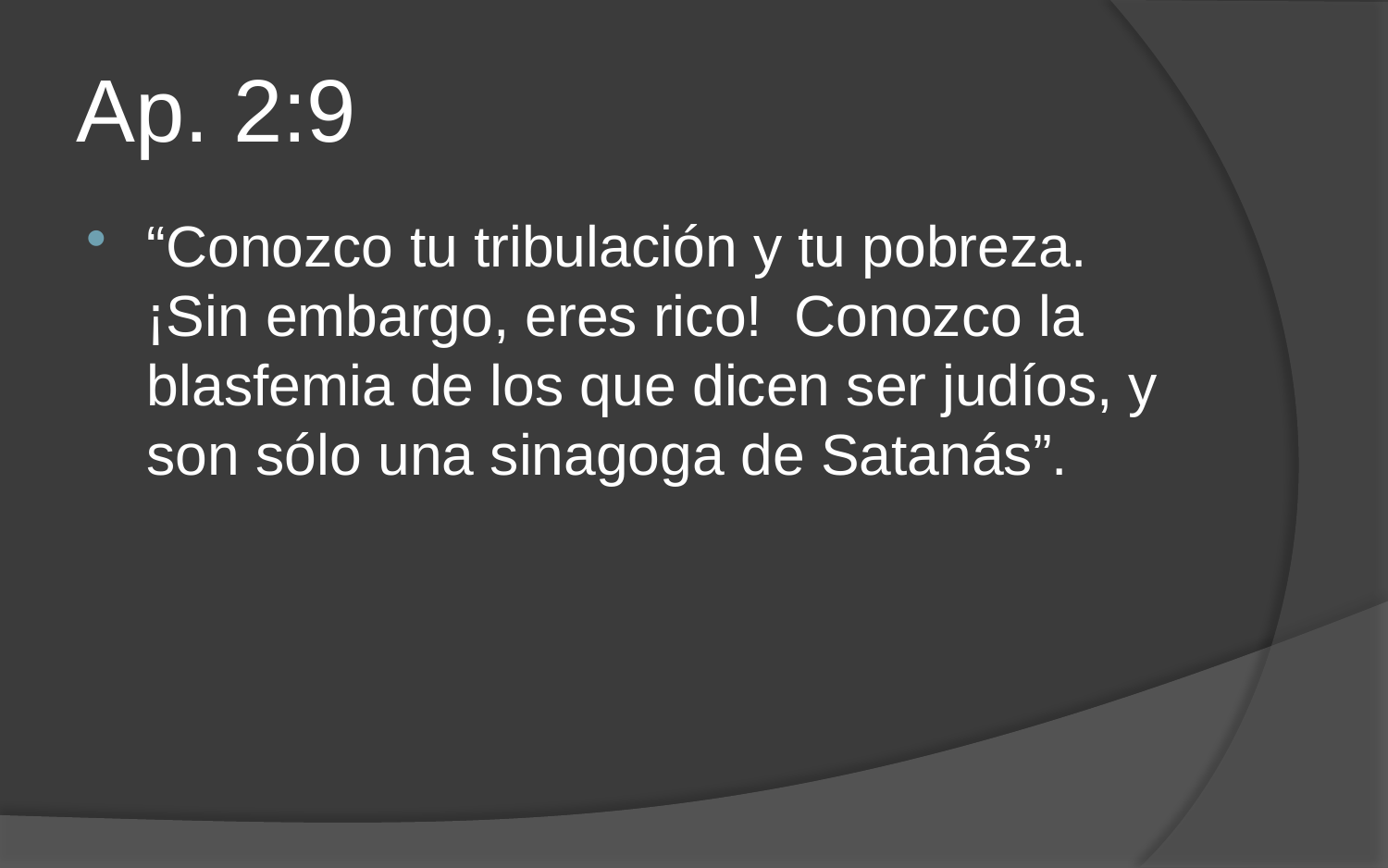

# Ap. 2:9
“Conozco tu tribulación y tu pobreza. ¡Sin embargo, eres rico!  Conozco la blasfemia de los que dicen ser judíos, y son sólo una sinagoga de Satanás”.